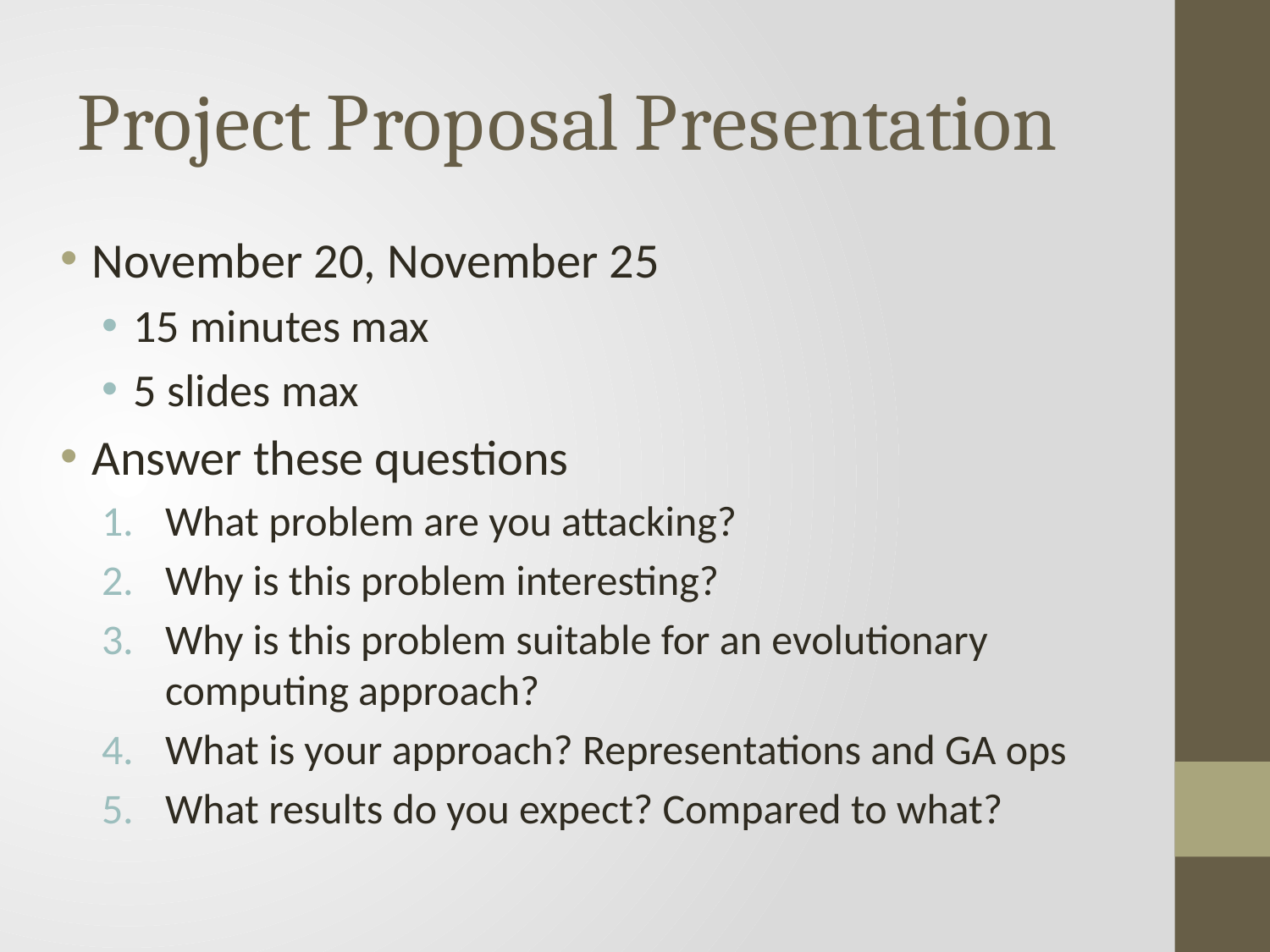

# Project Proposal Presentation
November 20, November 25
15 minutes max
5 slides max
Answer these questions
What problem are you attacking?
Why is this problem interesting?
Why is this problem suitable for an evolutionary computing approach?
What is your approach? Representations and GA ops
What results do you expect? Compared to what?